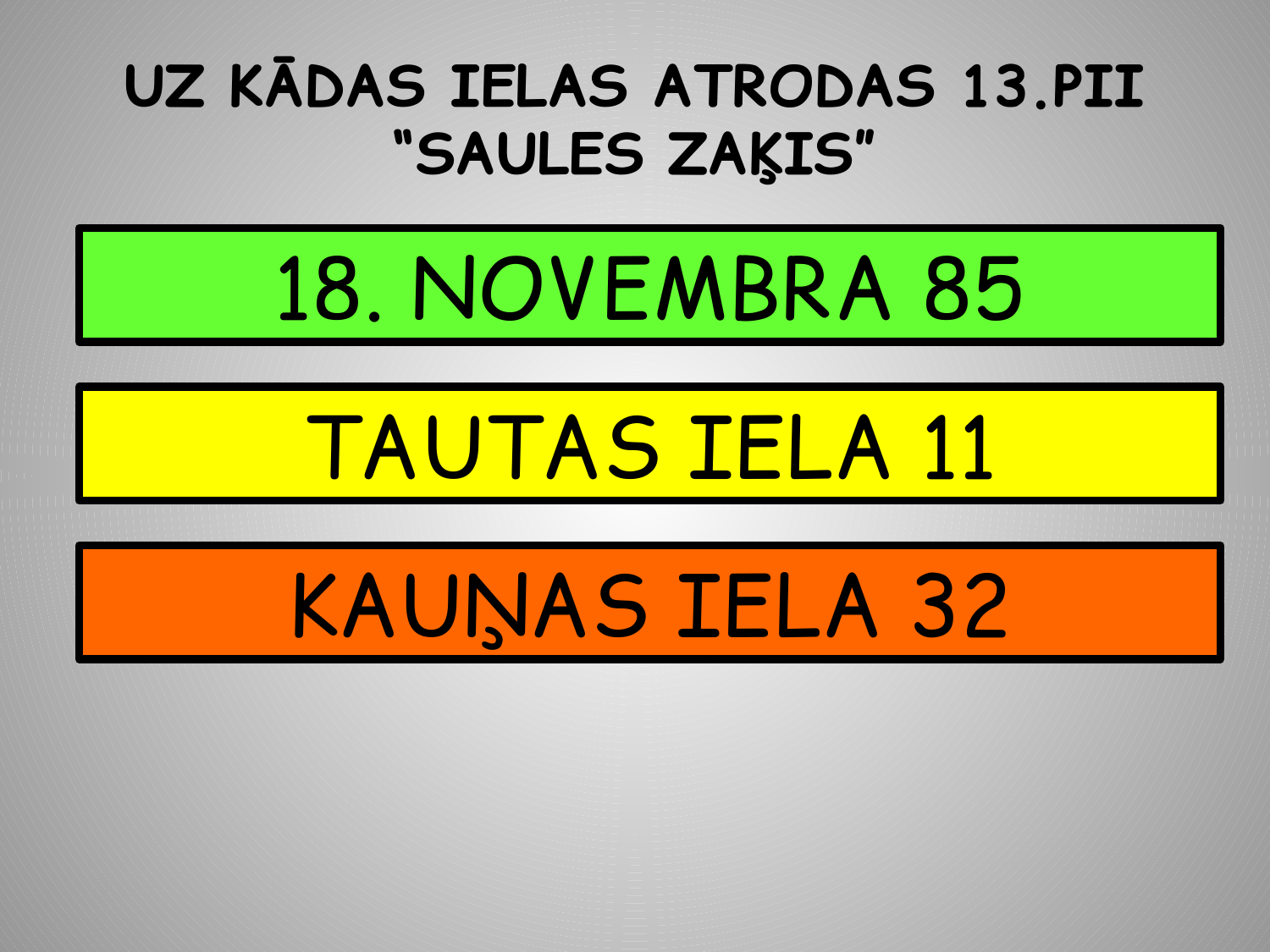

# UZ KĀDAS IELAS ATRODAS 13.PII “SAULES ZAĶIS”
18. NOVEMBRA 85
TAUTAS IELA 11
KAUŅAS IELA 32